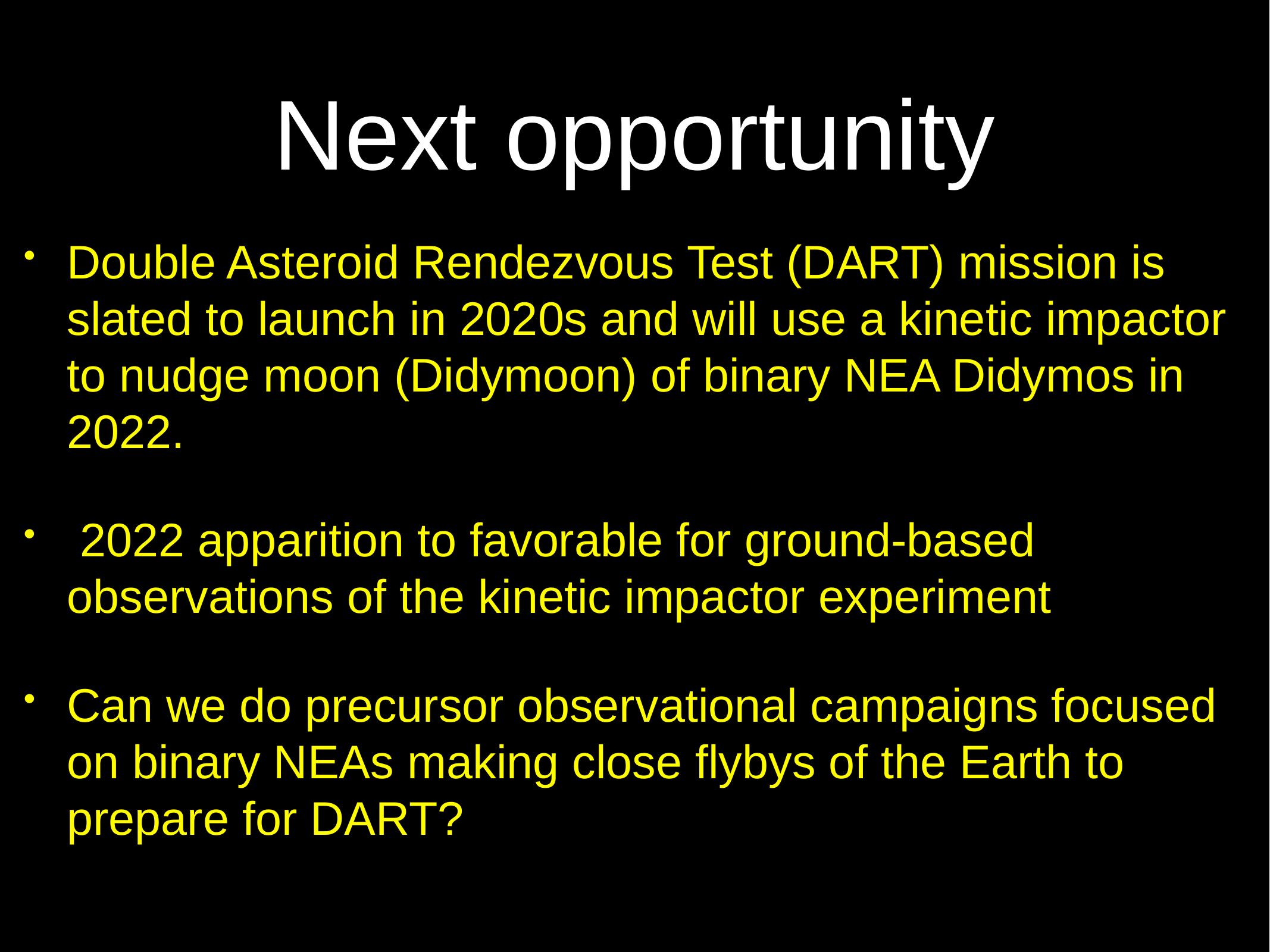

# Next opportunity
Double Asteroid Rendezvous Test (DART) mission is slated to launch in 2020s and will use a kinetic impactor to nudge moon (Didymoon) of binary NEA Didymos in 2022.
 2022 apparition to favorable for ground-based observations of the kinetic impactor experiment
Can we do precursor observational campaigns focused on binary NEAs making close flybys of the Earth to prepare for DART?